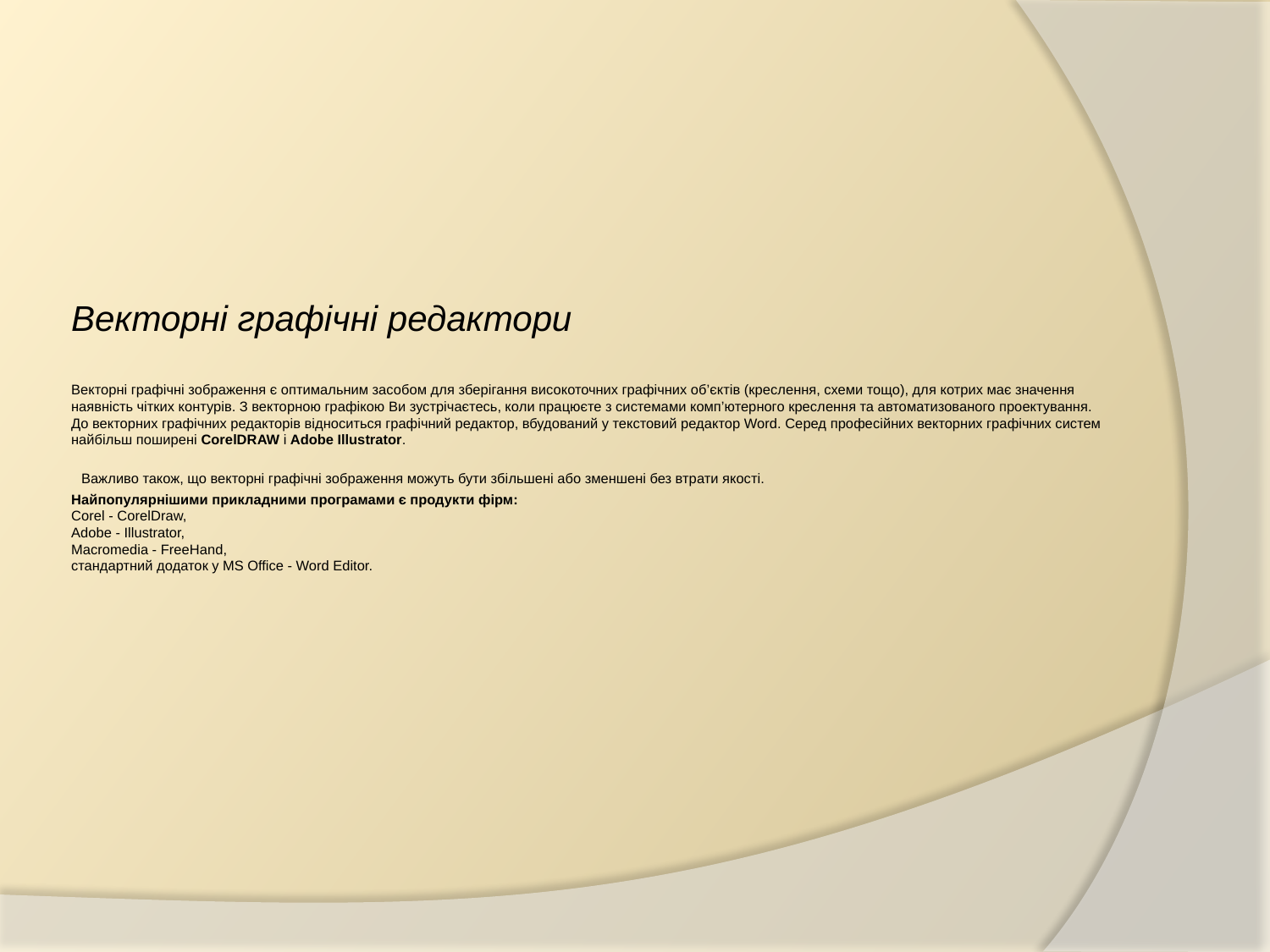

# Векторні графічні редактори Векторні графічні зображення є оптимальним засобом для зберігання високоточних графічних об’єктів (креслення, схеми тощо), для котрих має значення наявність чітких контурів. З векторною графікою Ви зустрічаєтесь, коли працюєте з системами комп’ютерного креслення та автоматизованого проектування. До векторних графічних редакторів відноситься графічний редактор, вбудований у текстовий редактор Word. Серед професійних векторних графічних систем найбільш поширені CorelDRAW і Adobe Illustrator. Важливо також, що векторні графічні зображення можуть бути збільшені або зменшені без втрати якості. Найпопулярнішими прикладними програмами є продукти фірм: Corel - CorelDraw, Adobe - Illustrator, Macromedia - FreeHand, стандартний додаток у MS Office - Word Editor.